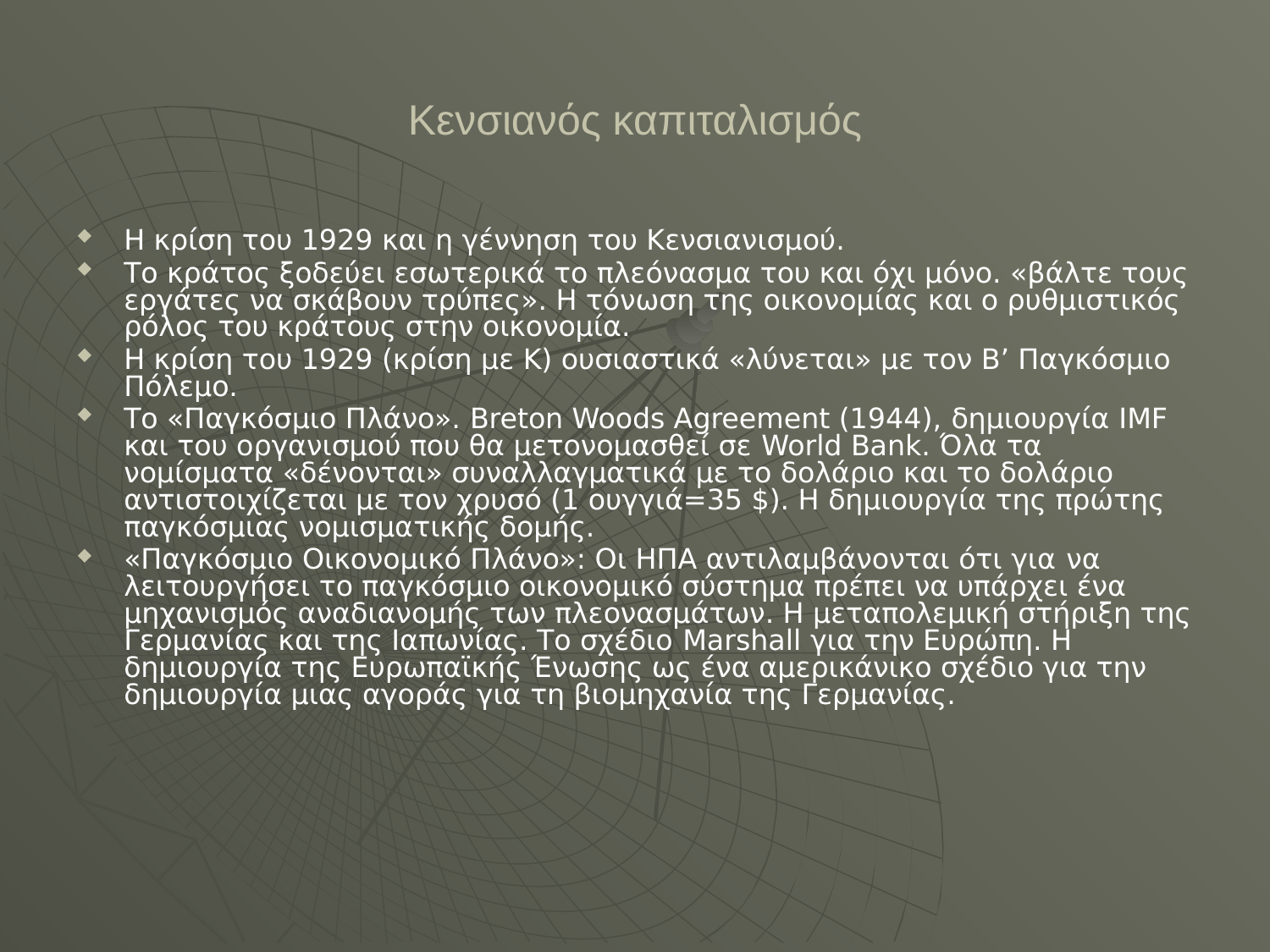

# Κενσιανός καπιταλισμός
Η κρίση του 1929 και η γέννηση του Κενσιανισμού.
Το κράτος ξοδεύει εσωτερικά το πλεόνασμα του και όχι μόνο. «βάλτε τους εργάτες να σκάβουν τρύπες». Η τόνωση της οικονομίας και ο ρυθμιστικός ρόλος του κράτους στην οικονομία.
Η κρίση του 1929 (κρίση με Κ) ουσιαστικά «λύνεται» με τον Β’ Παγκόσμιο Πόλεμο.
Το «Παγκόσμιο Πλάνο». Breton Woods Agreement (1944), δημιουργία IMF και του οργανισμού που θα μετονομασθεί σε World Bank. Όλα τα νομίσματα «δένονται» συναλλαγματικά με το δολάριο και το δολάριο αντιστοιχίζεται με τον χρυσό (1 ουγγιά=35 $). Η δημιουργία της πρώτης παγκόσμιας νομισματικής δομής.
«Παγκόσμιο Οικονομικό Πλάνο»: Οι ΗΠΑ αντιλαμβάνονται ότι για να λειτουργήσει το παγκόσμιο οικονομικό σύστημα πρέπει να υπάρχει ένα μηχανισμός αναδιανομής των πλεονασμάτων. Η μεταπολεμική στήριξη της Γερμανίας και της Ιαπωνίας. Το σχέδιο Marshall για την Ευρώπη. Η δημιουργία της Ευρωπαϊκής Ένωσης ως ένα αμερικάνικο σχέδιο για την δημιουργία μιας αγοράς για τη βιομηχανία της Γερμανίας.